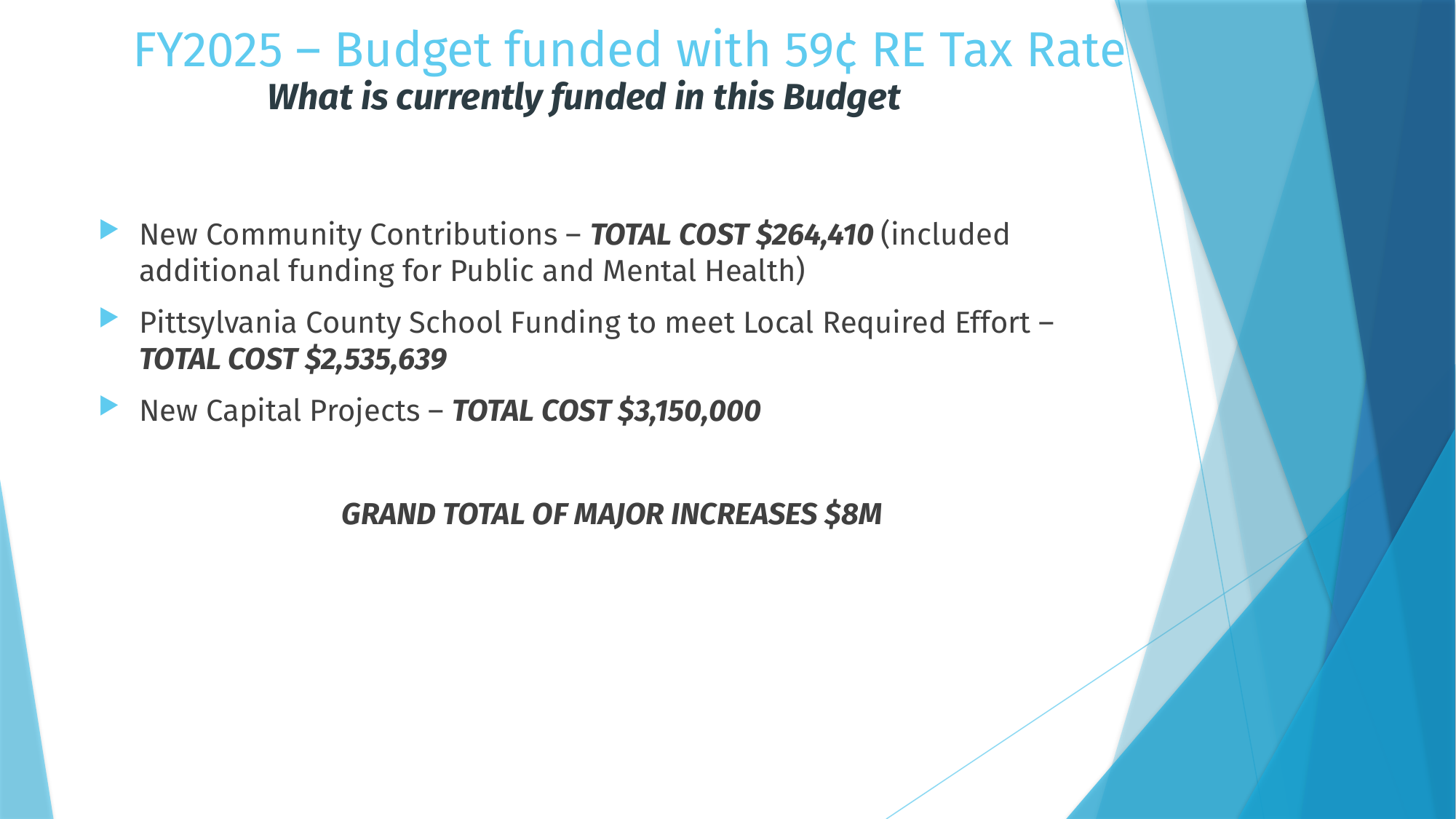

# FY2025 – Budget funded with 59¢ RE Tax Rate
What is currently funded in this Budget

New Community Contributions – TOTAL COST $264,410 (included additional funding for Public and Mental Health)
Pittsylvania County School Funding to meet Local Required Effort – TOTAL COST $2,535,639
New Capital Projects – TOTAL COST $3,150,000

GRAND TOTAL OF MAJOR INCREASES $8M